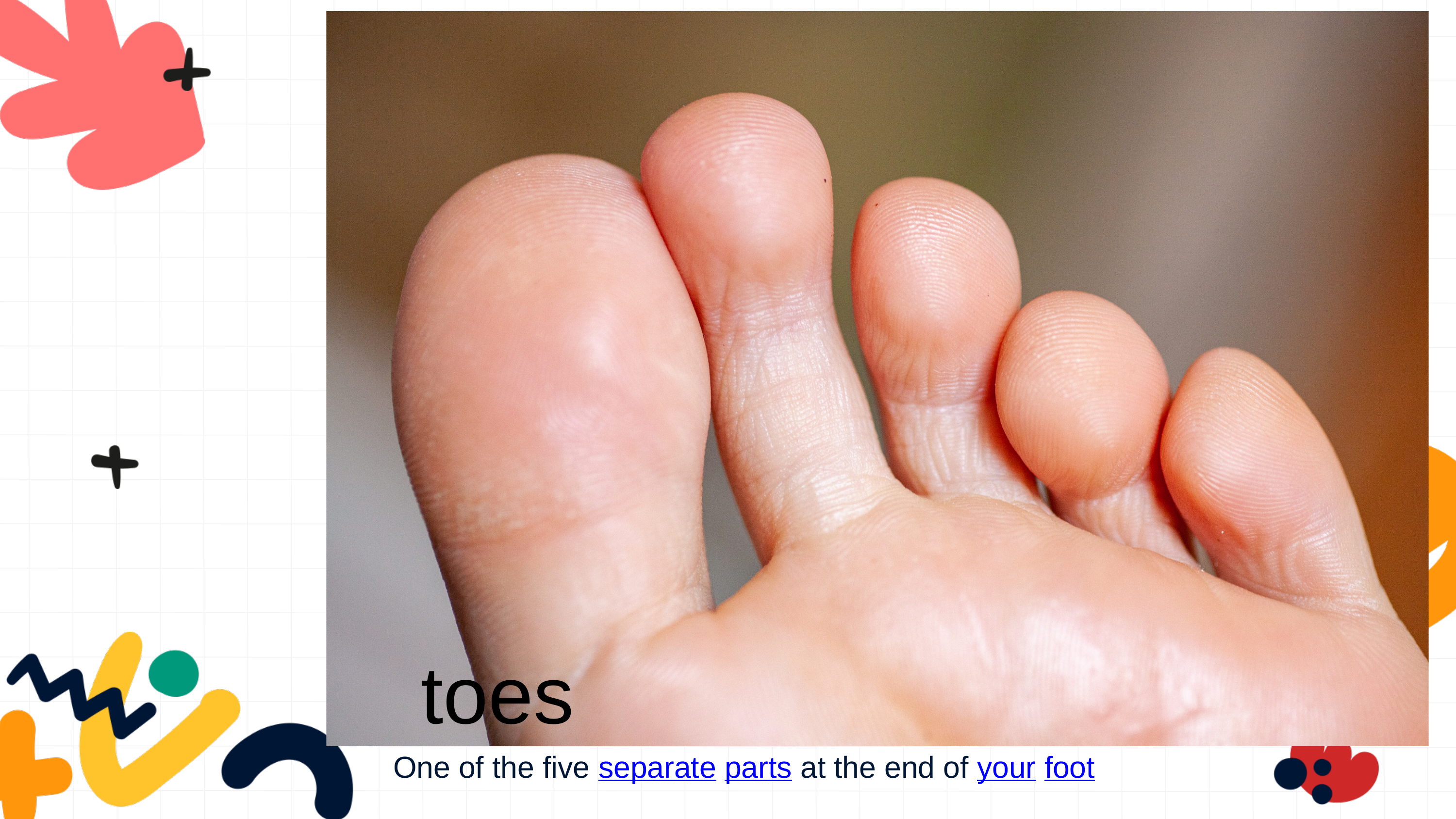

toes

One of the five separate parts at the end of your foot